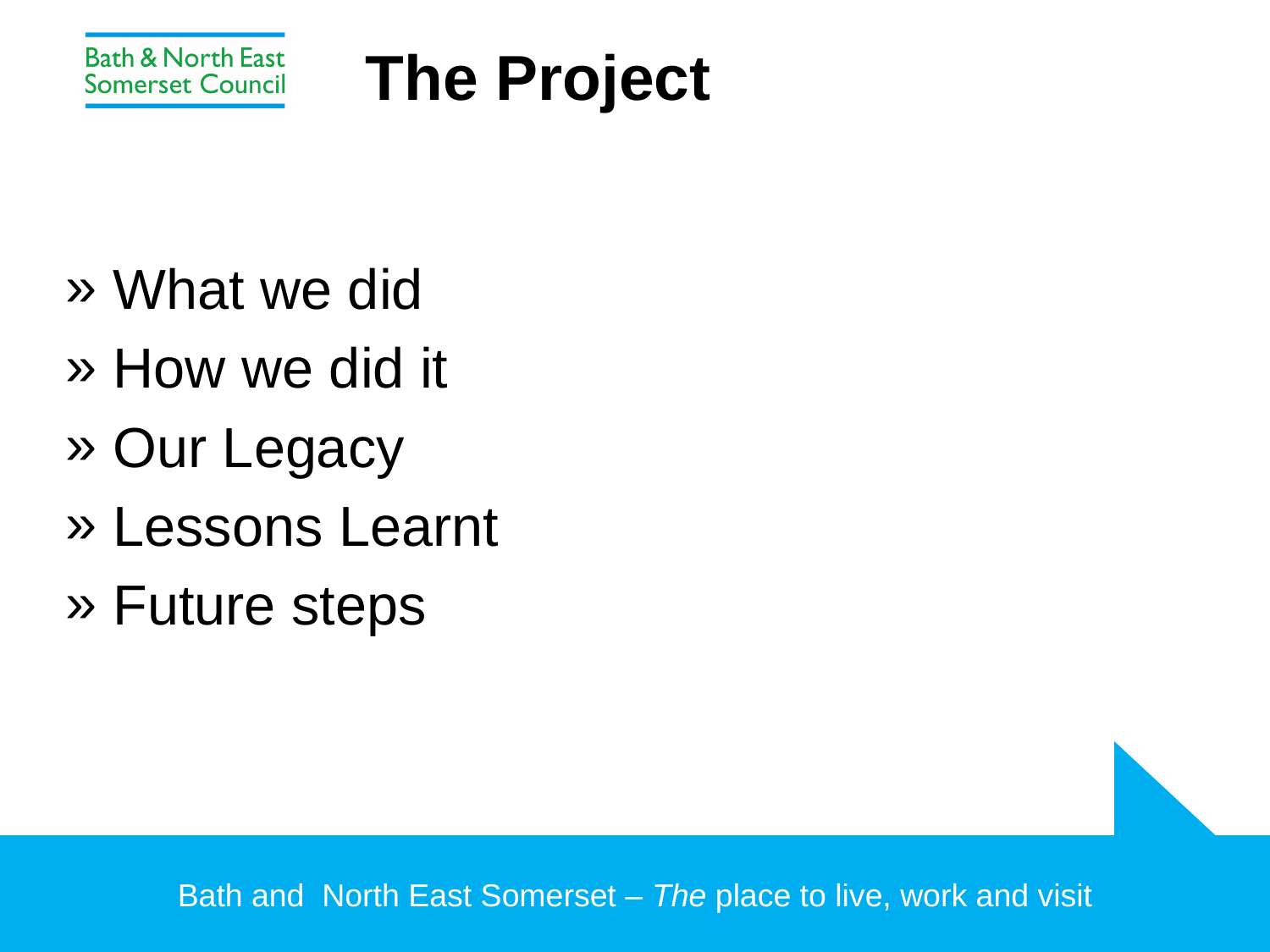

# The Project

What we did
How we did it
Our Legacy
Lessons Learnt
Future steps